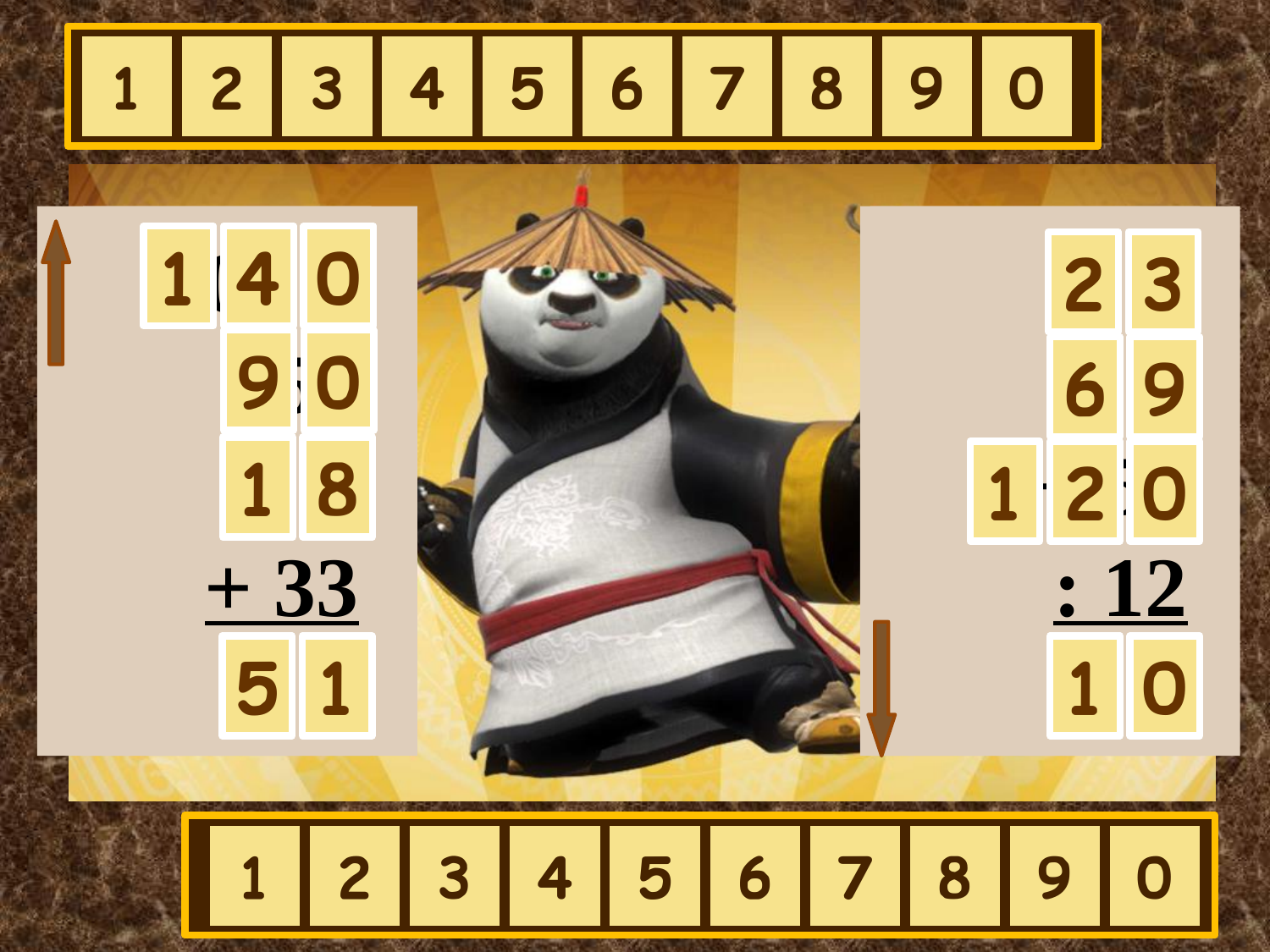

1
2
3
4
5
6
7
8
9
0
20 · 7
- 50
: 5
+ 33
?
100 – 77
· 3
+ 51
: 12
?

1
4
0
2
3

9
0
6
9
1
8
1
2
0

5
1
1
0
1
2
3
4
5
6
7
8
9
0